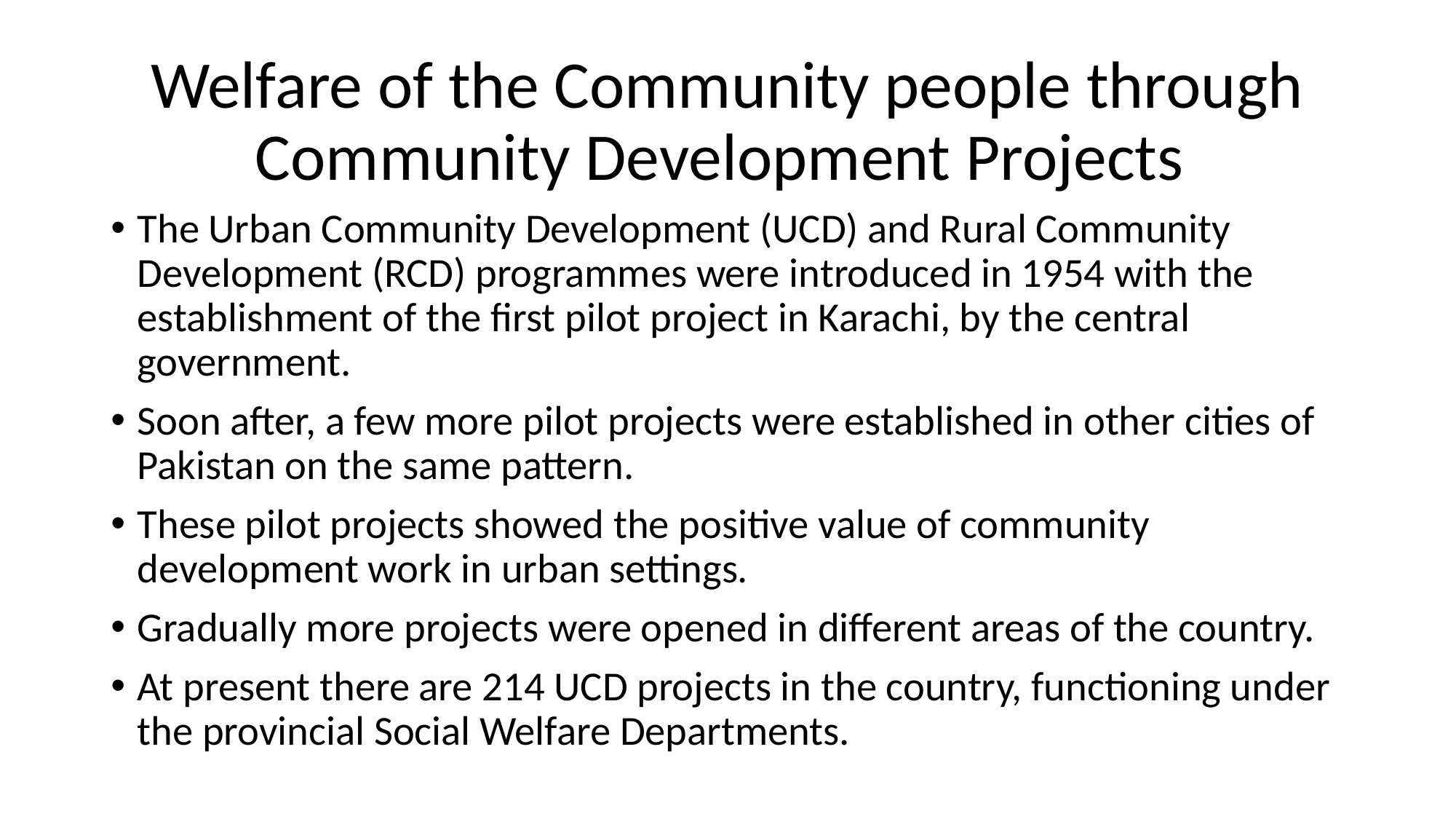

# Welfare of the Community people through Community Development Projects
The Urban Community Development (UCD) and Rural Community Development (RCD) programmes were introduced in 1954 with the establishment of the first pilot project in Karachi, by the central government.
Soon after, a few more pilot projects were established in other cities of Pakistan on the same pattern.
These pilot projects showed the positive value of community development work in urban settings.
Gradually more projects were opened in different areas of the country.
At present there are 214 UCD projects in the country, functioning under the provincial Social Welfare Departments.